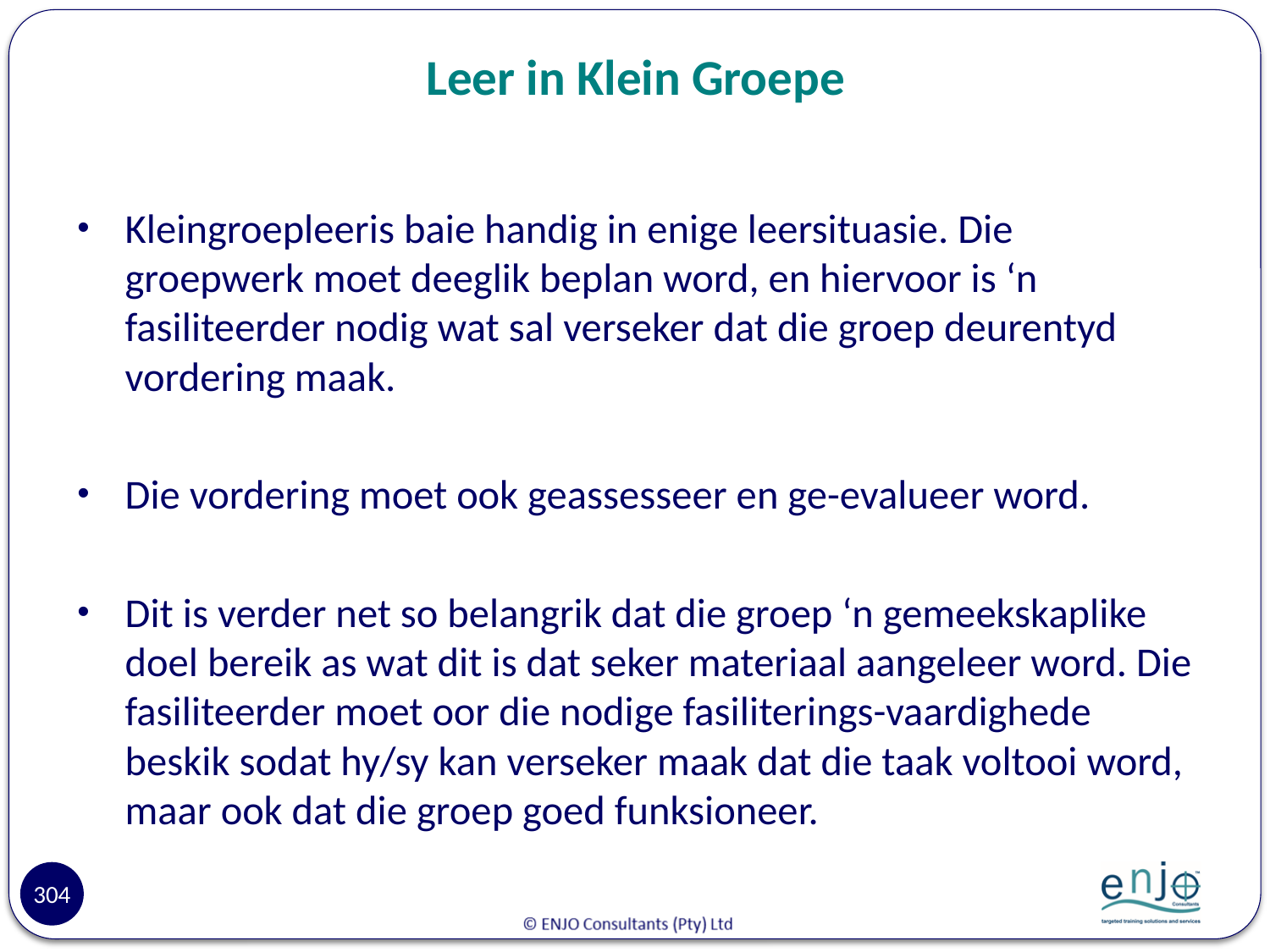

# Leer in Klein Groepe
Kleingroepleeris baie handig in enige leersituasie. Die groepwerk moet deeglik beplan word, en hiervoor is ‘n fasiliteerder nodig wat sal verseker dat die groep deurentyd vordering maak.

Die vordering moet ook geassesseer en ge-evalueer word.

Dit is verder net so belangrik dat die groep ‘n gemeekskaplike doel bereik as wat dit is dat seker materiaal aangeleer word. Die fasiliteerder moet oor die nodige fasiliterings-vaardighede beskik sodat hy/sy kan verseker maak dat die taak voltooi word, maar ook dat die groep goed funksioneer.

304